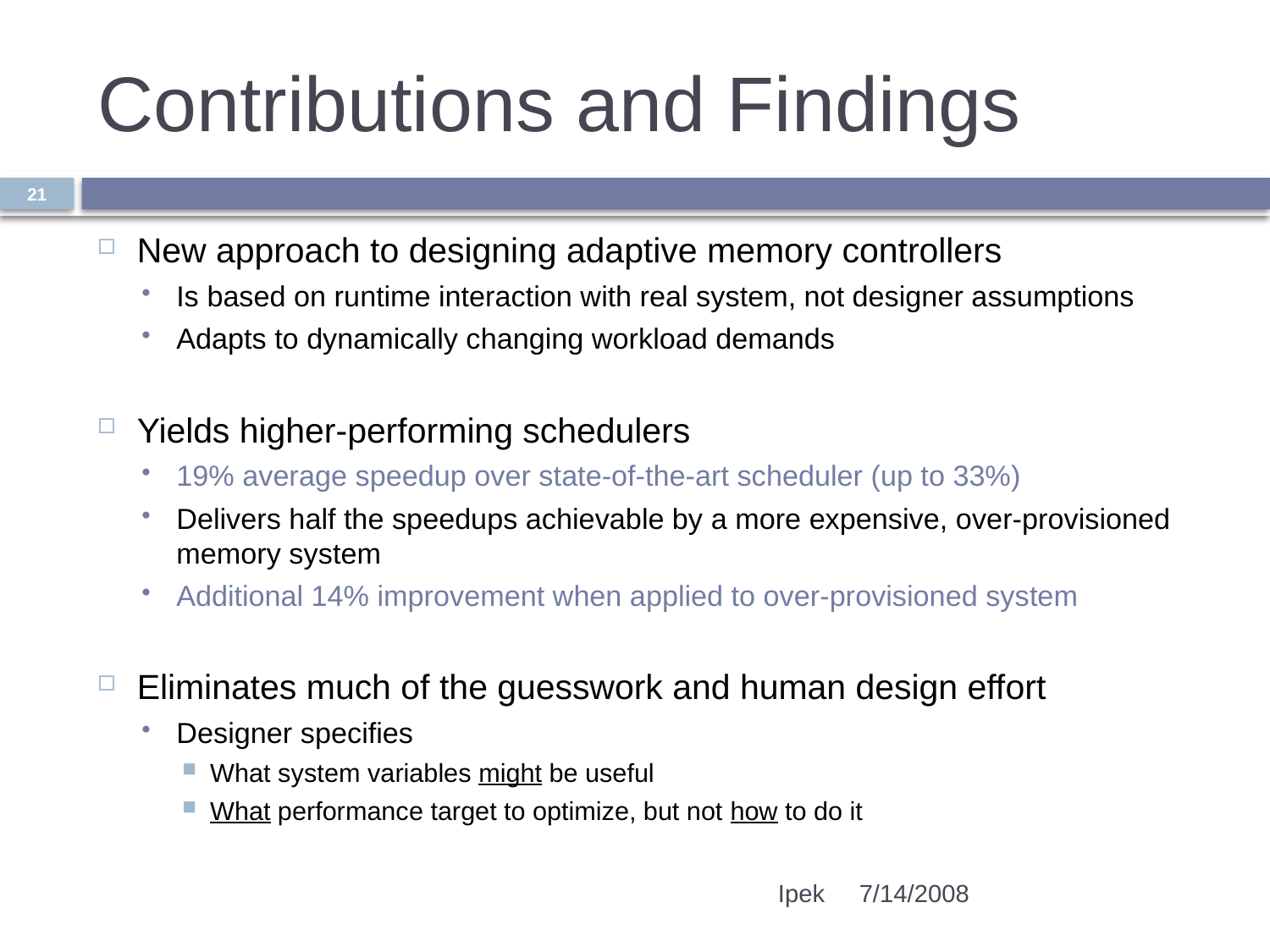

# Contributions and Findings
21
New approach to designing adaptive memory controllers
Is based on runtime interaction with real system, not designer assumptions
Adapts to dynamically changing workload demands

Yields higher-performing schedulers
19% average speedup over state-of-the-art scheduler (up to 33%)
Delivers half the speedups achievable by a more expensive, over-provisioned memory system
Additional 14% improvement when applied to over-provisioned system

Eliminates much of the guesswork and human design effort
Designer specifies
What system variables might be useful
What performance target to optimize, but not how to do it

Ipek
7/14/2008